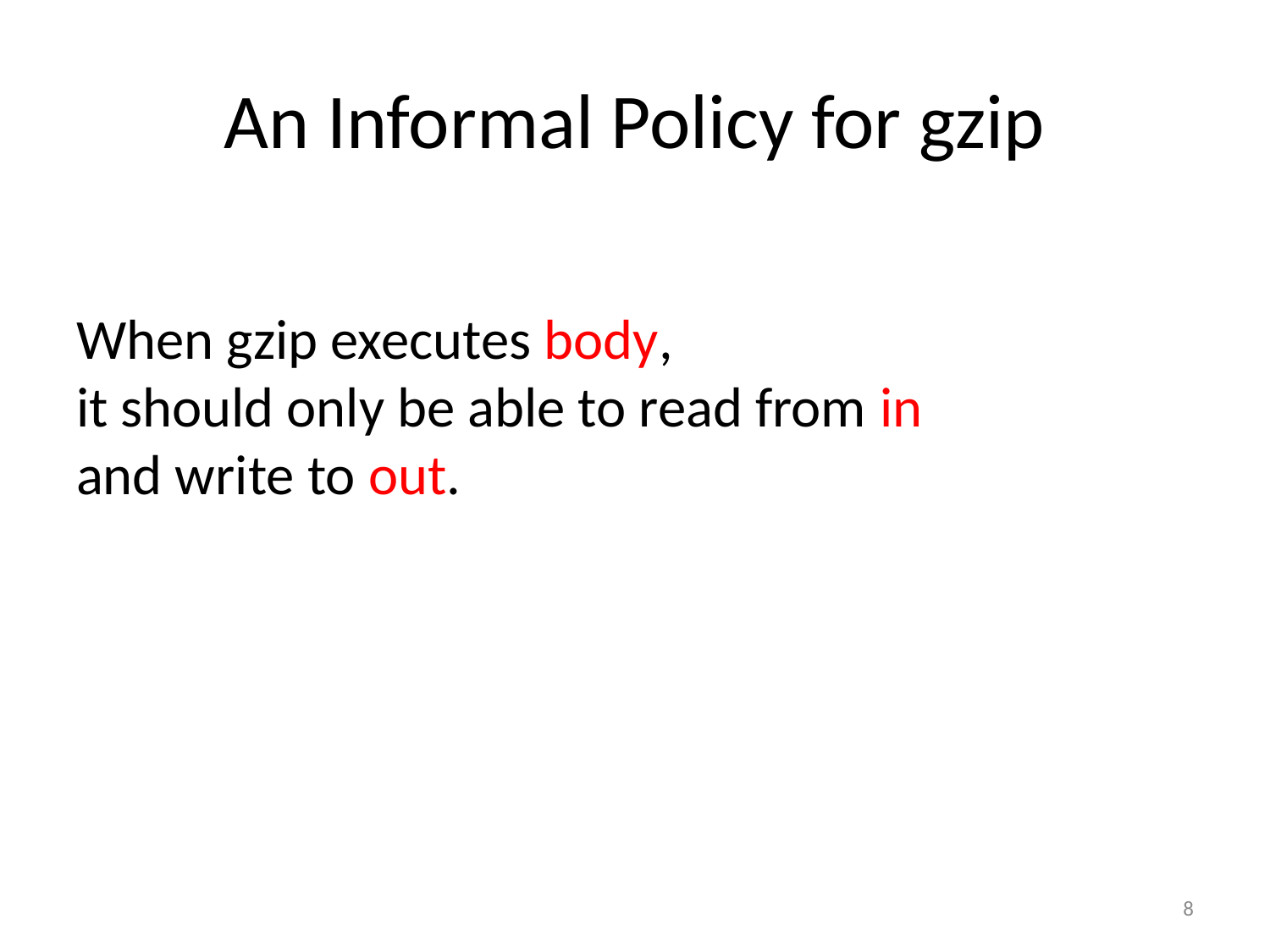

# An Informal Policy for gzip
When gzip executes body,
it should only be able to read from in
and write to out.
8